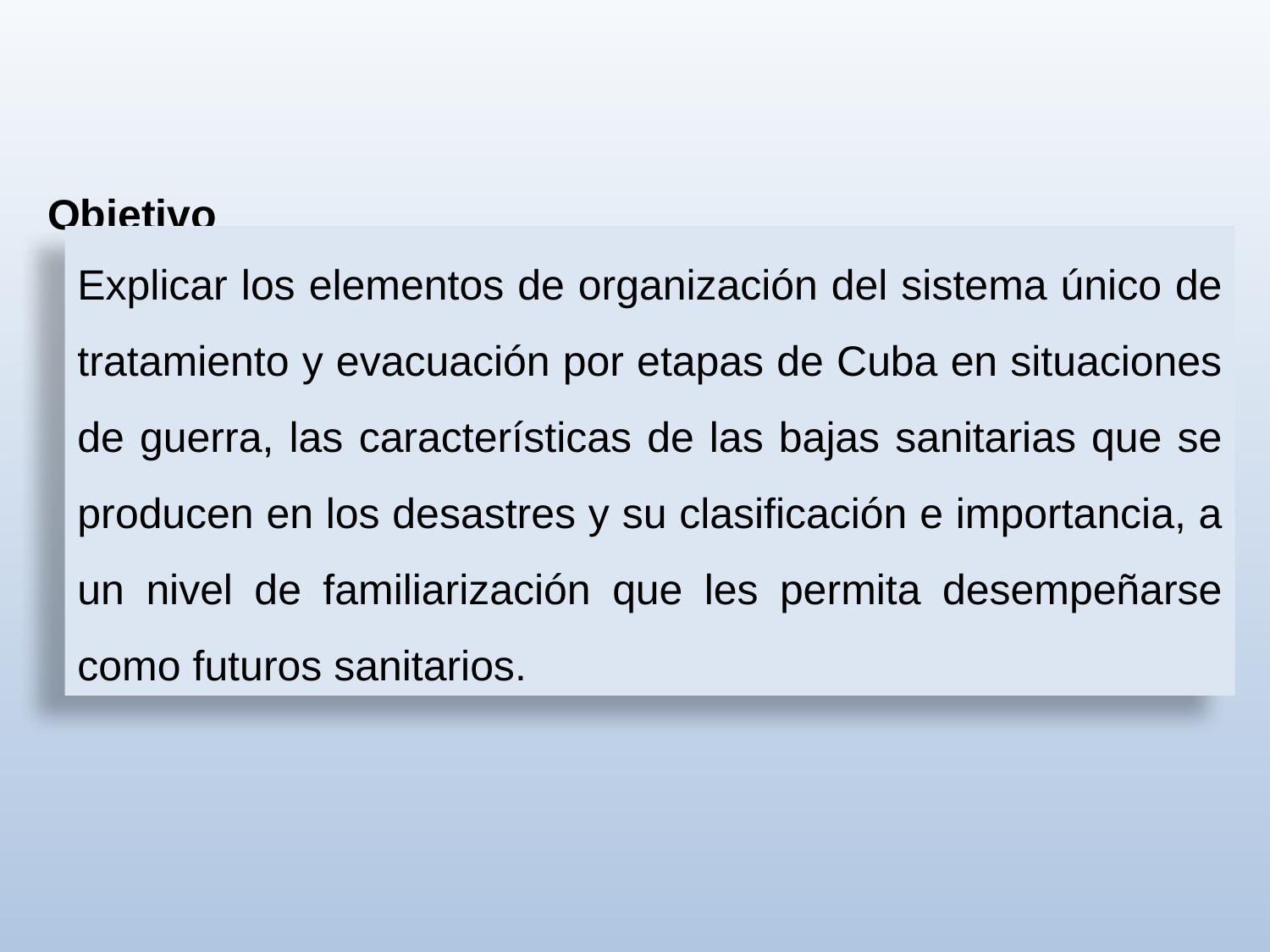

Objetivo
Explicar los elementos de organización del sistema único de tratamiento y evacuación por etapas de Cuba en situaciones de guerra, las características de las bajas sanitarias que se producen en los desastres y su clasificación e importancia, a un nivel de familiarización que les permita desempeñarse como futuros sanitarios.